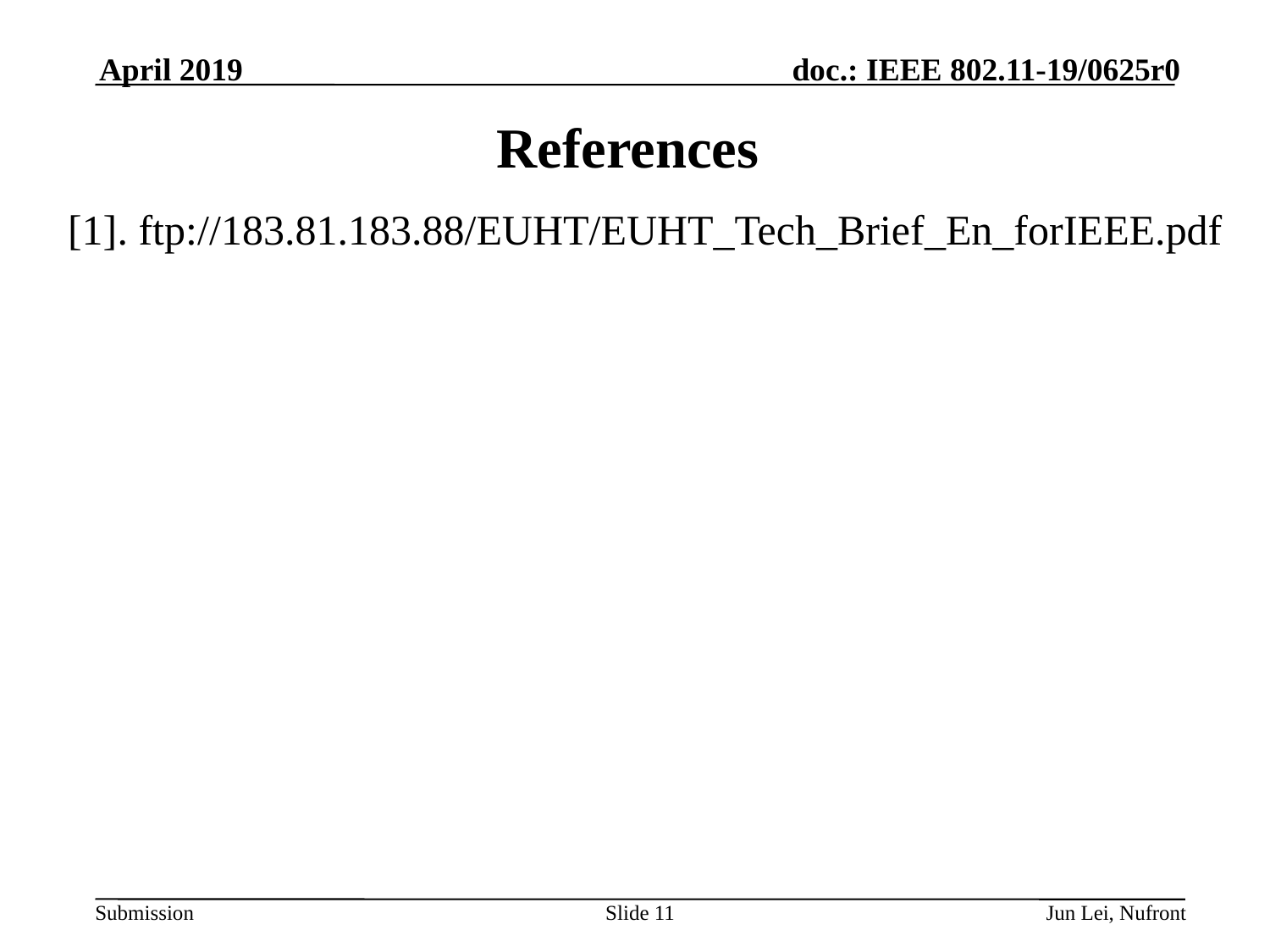

April 2019
# References
[1]. ftp://183.81.183.88/EUHT/EUHT_Tech_Brief_En_forIEEE.pdf

Slide 11
Jun Lei, Nufront